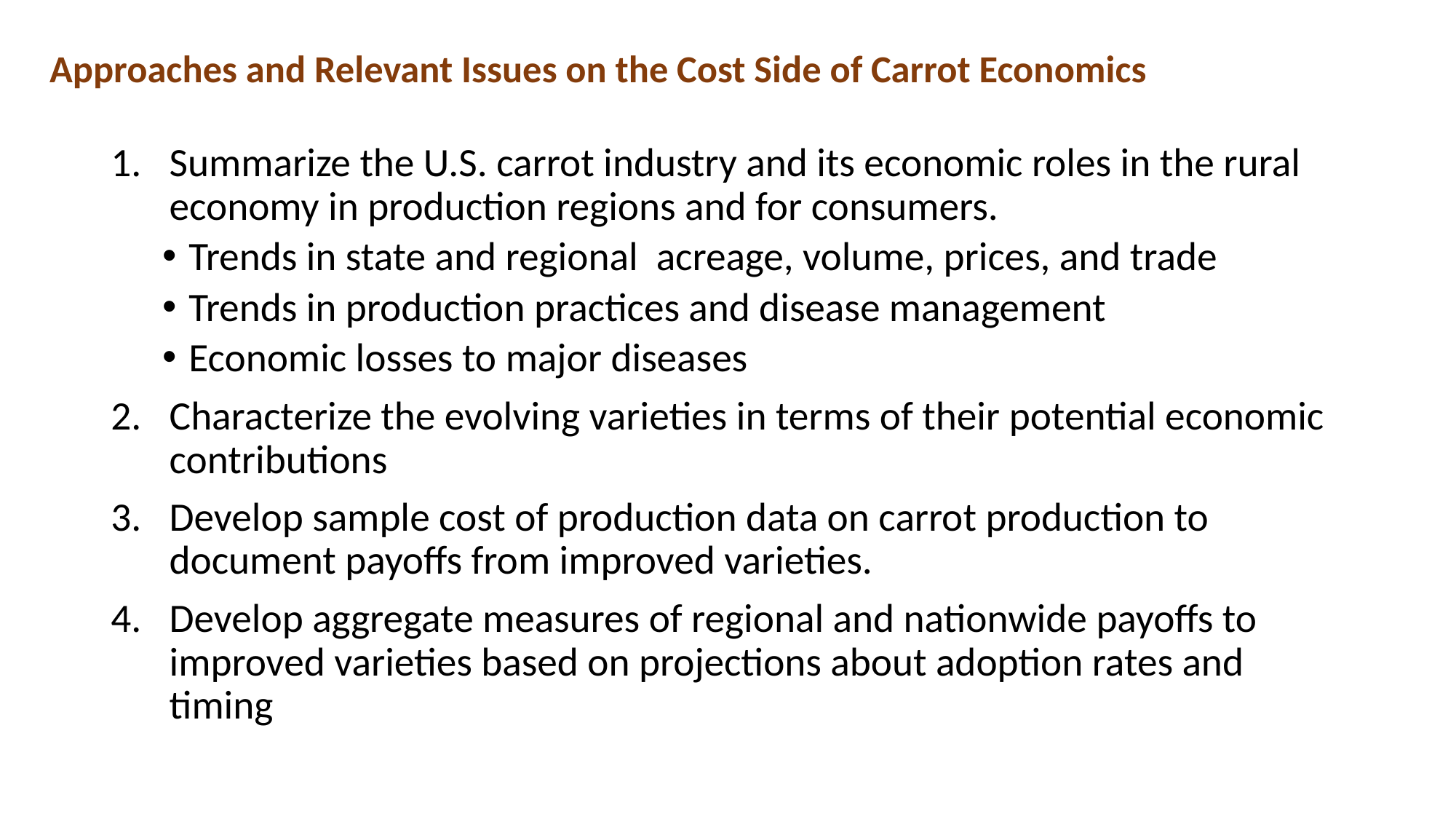

# Approaches and Relevant Issues on the Cost Side of Carrot Economics
Summarize the U.S. carrot industry and its economic roles in the rural economy in production regions and for consumers.
Trends in state and regional  acreage, volume, prices, and trade
Trends in production practices and disease management
Economic losses to major diseases
Characterize the evolving varieties in terms of their potential economic contributions
Develop sample cost of production data on carrot production to document payoffs from improved varieties.
Develop aggregate measures of regional and nationwide payoffs to improved varieties based on projections about adoption rates and timing